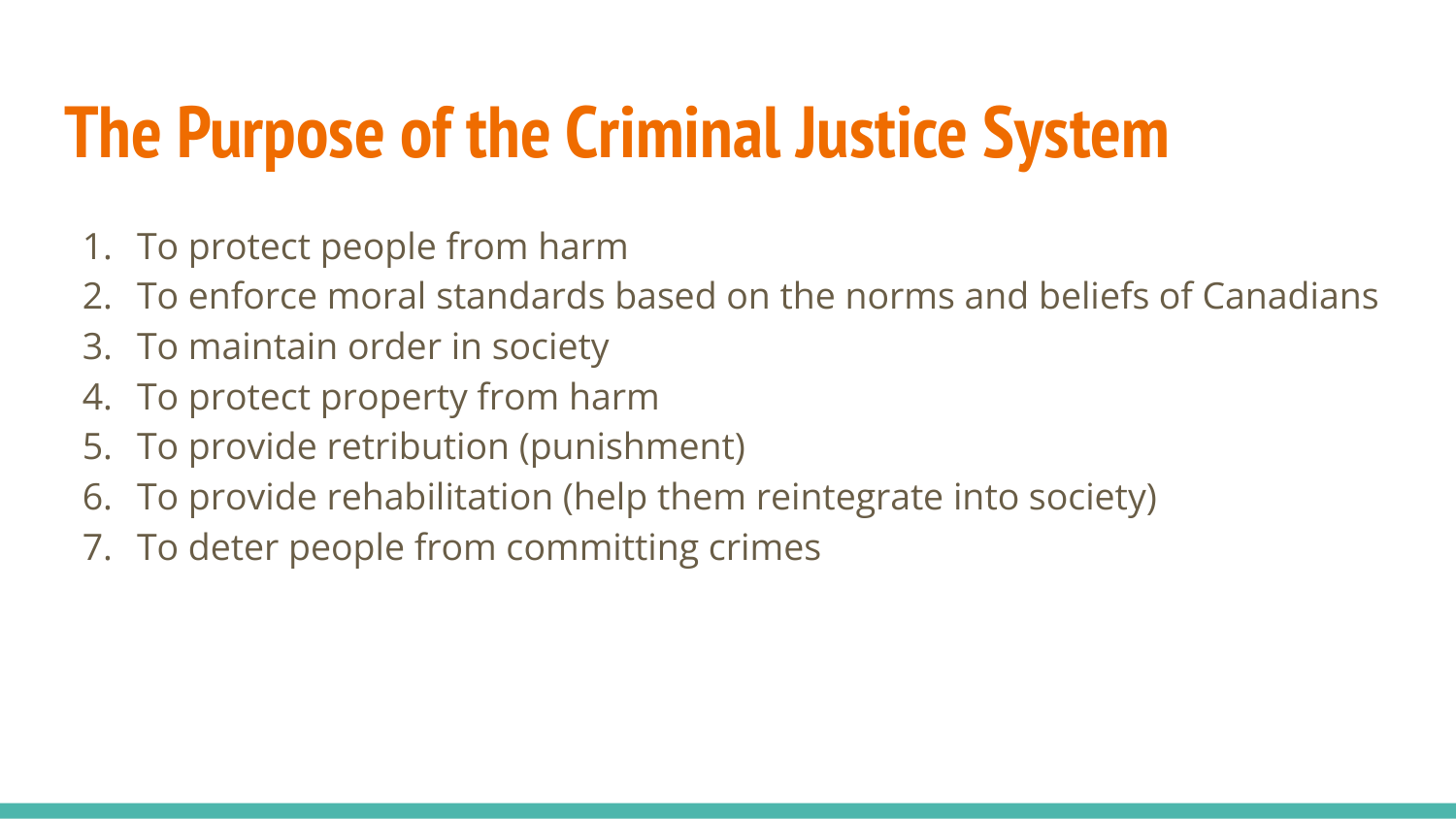

# The Purpose of the Criminal Justice System
To protect people from harm
To enforce moral standards based on the norms and beliefs of Canadians
To maintain order in society
To protect property from harm
To provide retribution (punishment)
To provide rehabilitation (help them reintegrate into society)
To deter people from committing crimes